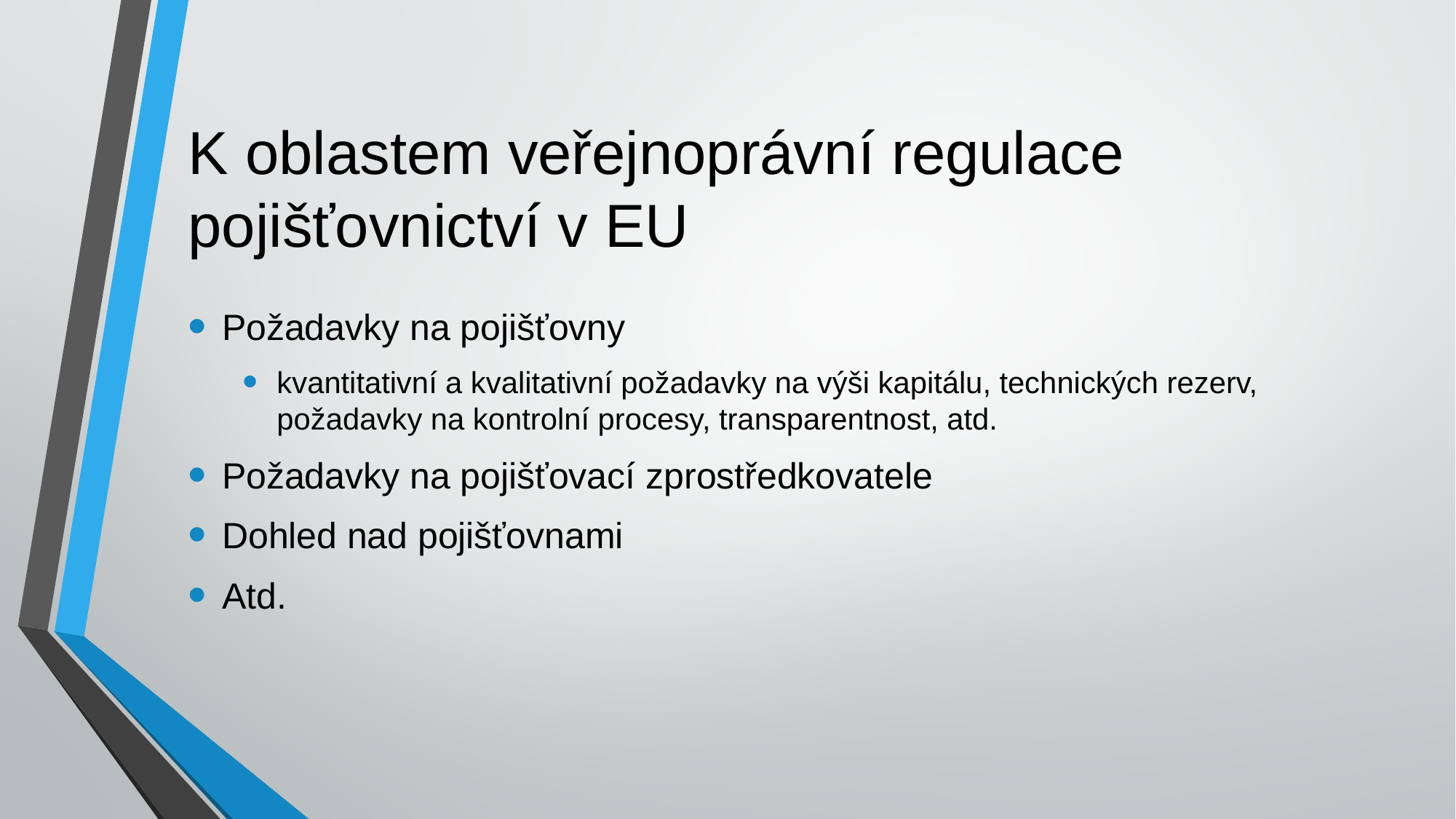

# K oblastem veřejnoprávní regulace pojišťovnictví v EU
Požadavky na pojišťovny
kvantitativní a kvalitativní požadavky na výši kapitálu, technických rezerv, požadavky na kontrolní procesy, transparentnost, atd.
Požadavky na pojišťovací zprostředkovatele
Dohled nad pojišťovnami
Atd.